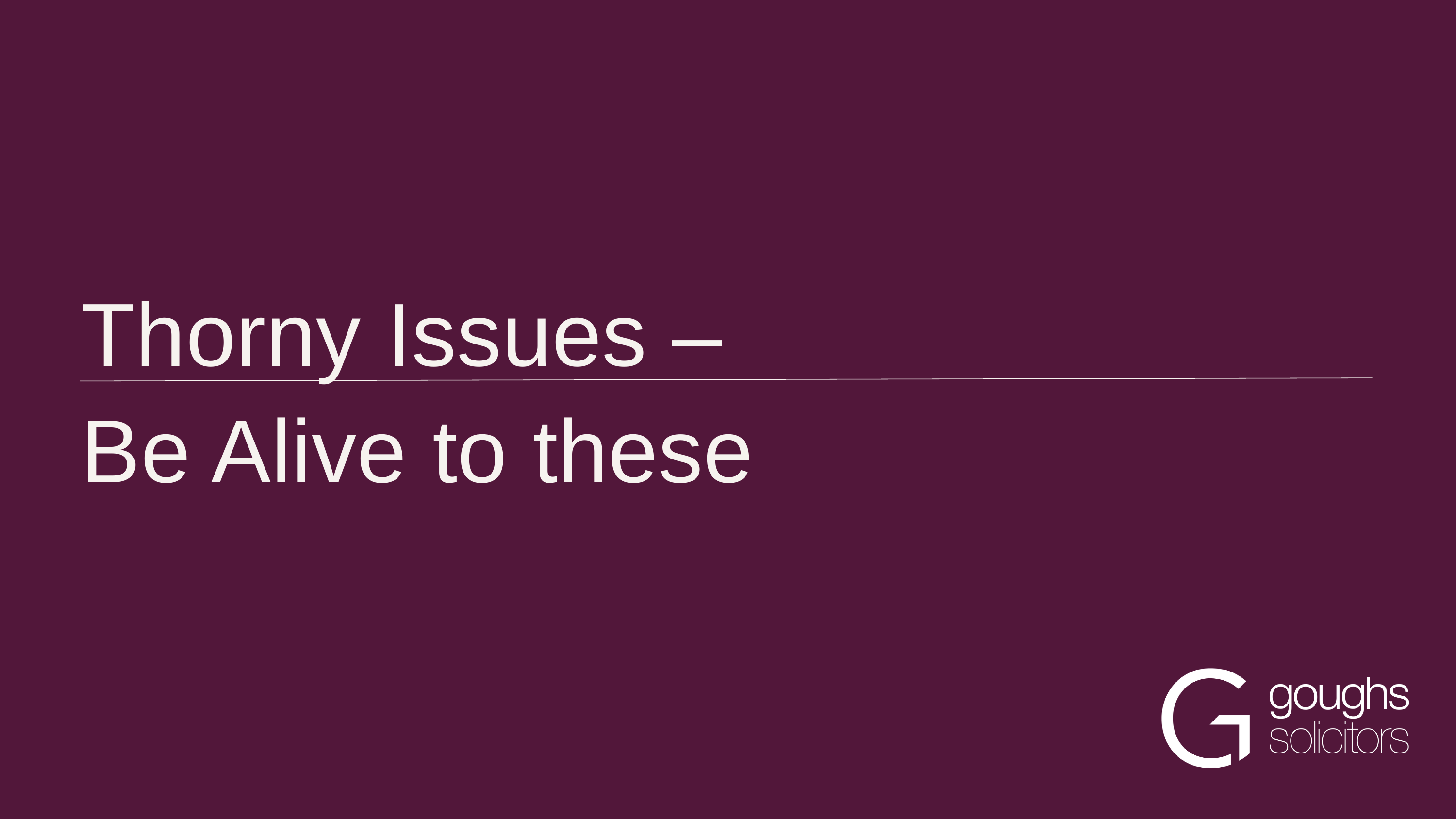

Thorny Issues – Be Alive to these